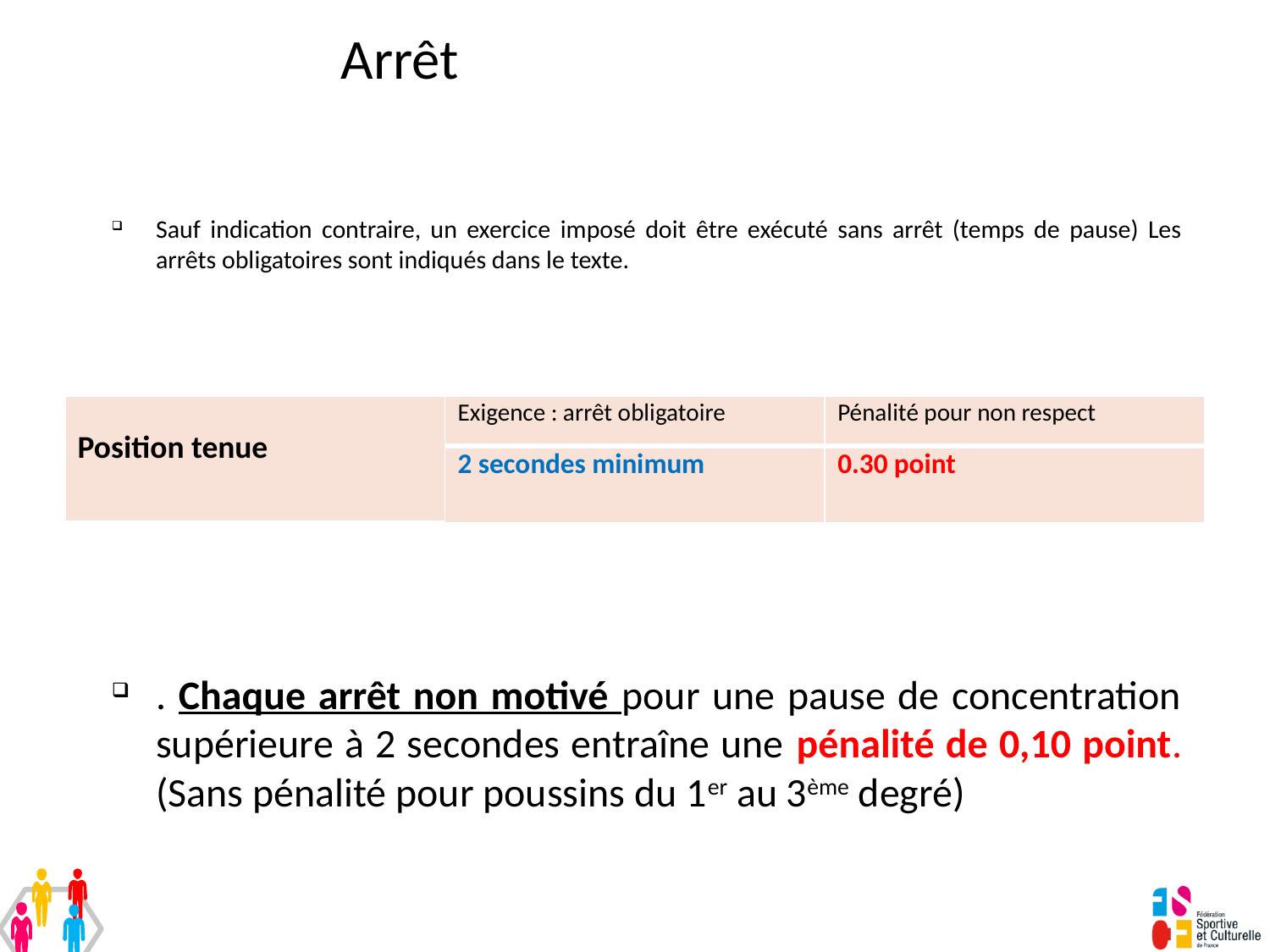

# Arrêt
Sauf indication contraire, un exercice imposé doit être exécuté sans arrêt (temps de pause) Les arrêts obligatoires sont indiqués dans le texte.

. Chaque arrêt non motivé pour une pause de concentration supérieure à 2 secondes entraîne une pénalité de 0,10 point. (Sans pénalité pour poussins du 1er au 3ème degré)

| Position tenue | Exigence : arrêt obligatoire | Pénalité pour non respect |
| --- | --- | --- |
|  | 2 secondes minimum | 0.30 point |